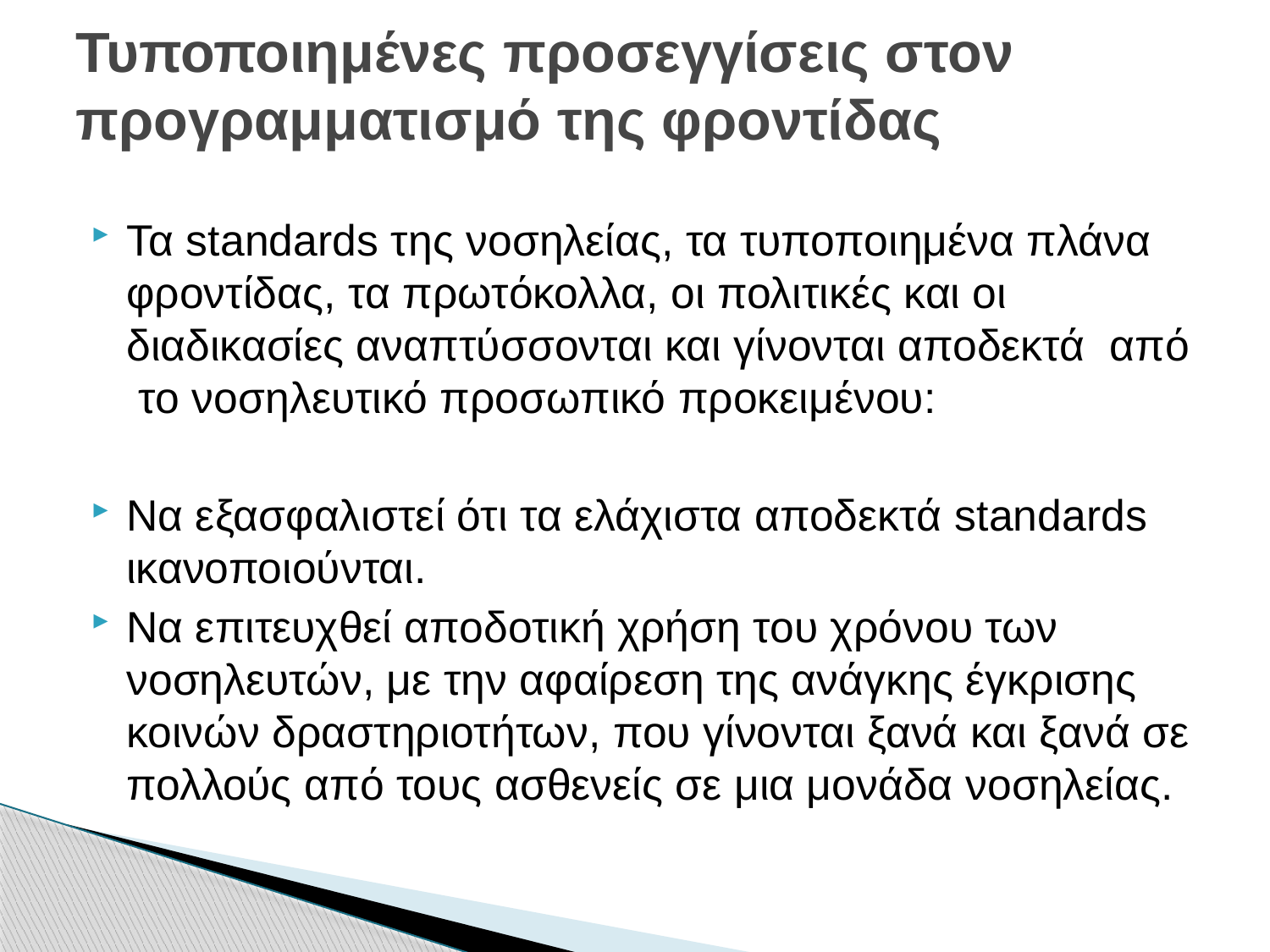

# Τυποποιημένες προσεγγίσεις στον προγραμματισμό της φροντίδας
Τα standards της νοσηλείας, τα τυποποιημένα πλάνα φροντίδας, τα πρωτόκολλα, οι πολιτικές και οι διαδικασίες αναπτύσσονται και γίνονται αποδεκτά  από  το νοσηλευτικό προσωπικό προκειμένου:

Να εξασφαλιστεί ότι τα ελάχιστα αποδεκτά standards ικανοποιούνται.
Να επιτευχθεί αποδοτική χρήση του χρόνου των νοσηλευτών, με την αφαίρεση της ανάγκης έγκρισης κοινών δραστηριοτήτων, που γίνονται ξανά και ξανά σε πολλούς από τους ασθενείς σε μια μονάδα νοσηλείας.